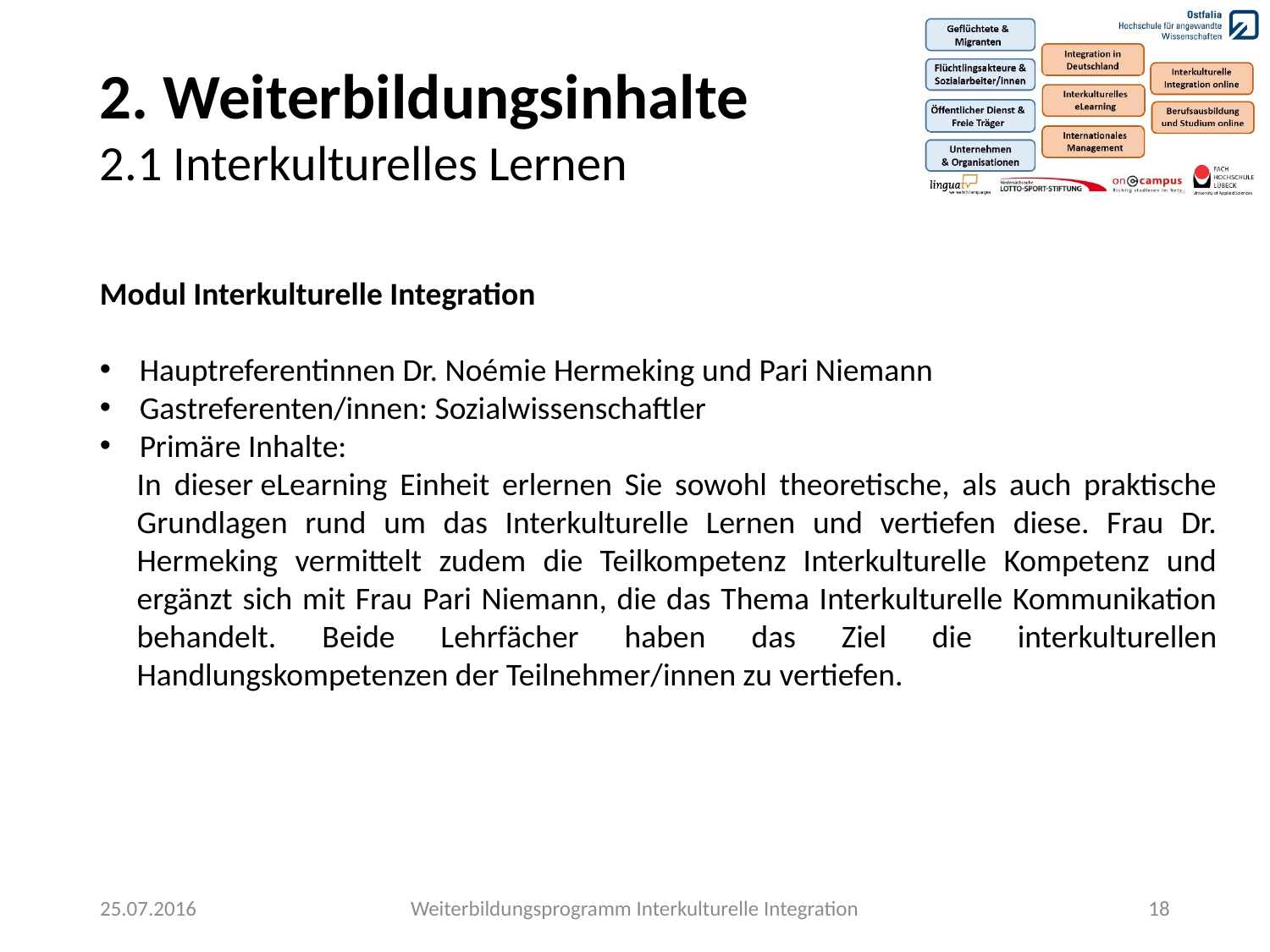

2. Weiterbildungsinhalte
2.1 Interkulturelles Lernen
Modul Interkulturelle Integration

Hauptreferentinnen Dr. Noémie Hermeking und Pari Niemann
Gastreferenten/innen: Sozialwissenschaftler
Primäre Inhalte:
In dieser eLearning Einheit erlernen Sie sowohl theoretische, als auch praktische Grundlagen rund um das Interkulturelle Lernen und vertiefen diese. Frau Dr. Hermeking vermittelt zudem die Teilkompetenz Interkulturelle Kompetenz und ergänzt sich mit Frau Pari Niemann, die das Thema Interkulturelle Kommunikation behandelt. Beide Lehrfächer haben das Ziel die interkulturellen Handlungskompetenzen der Teilnehmer/innen zu vertiefen.
25.07.2016
Weiterbildungsprogramm Interkulturelle Integration
18